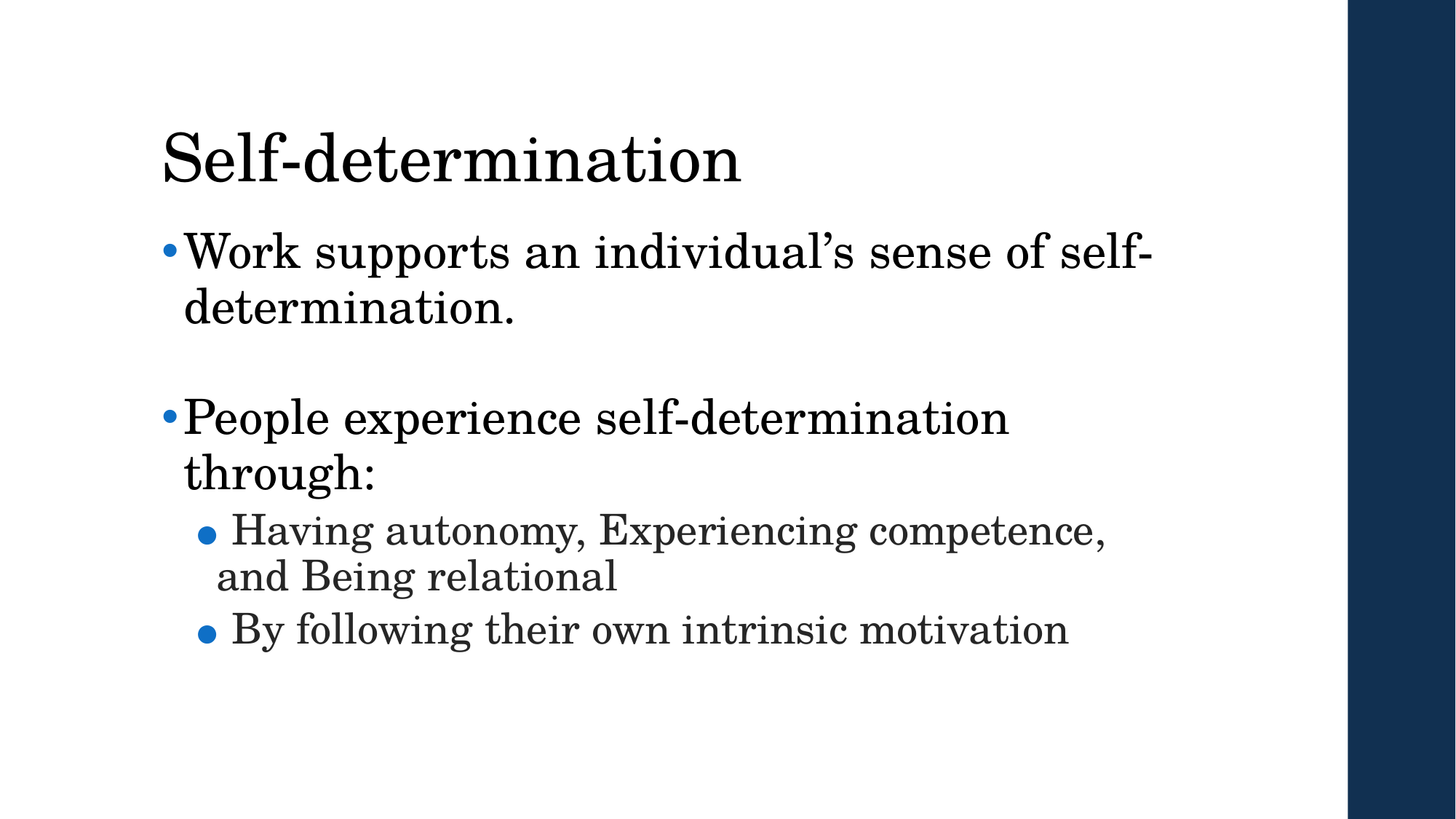

# Self-determination
Work supports an individual’s sense of self-determination.

People experience self-determination through:
 Having autonomy, Experiencing competence, and Being relational
 By following their own intrinsic motivation